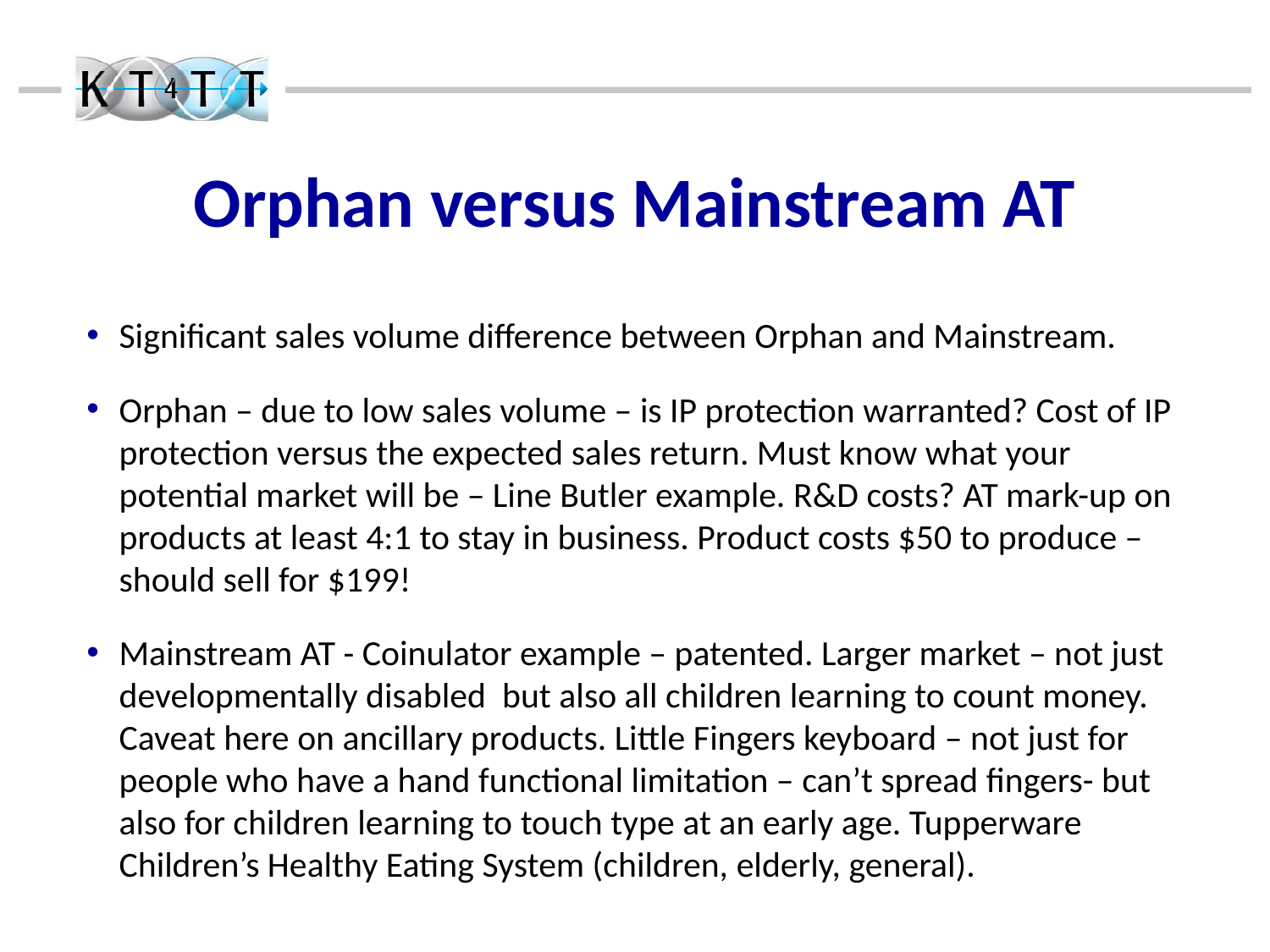

Orphan versus Mainstream AT
Significant sales volume difference between Orphan and Mainstream.
Orphan – due to low sales volume – is IP protection warranted? Cost of IP protection versus the expected sales return. Must know what your potential market will be – Line Butler example. R&D costs? AT mark-up on products at least 4:1 to stay in business. Product costs $50 to produce – should sell for $199!
Mainstream AT - Coinulator example – patented. Larger market – not just developmentally disabled  but also all children learning to count money. Caveat here on ancillary products. Little Fingers keyboard – not just for people who have a hand functional limitation – can’t spread fingers- but also for children learning to touch type at an early age. Tupperware Children’s Healthy Eating System (children, elderly, general).